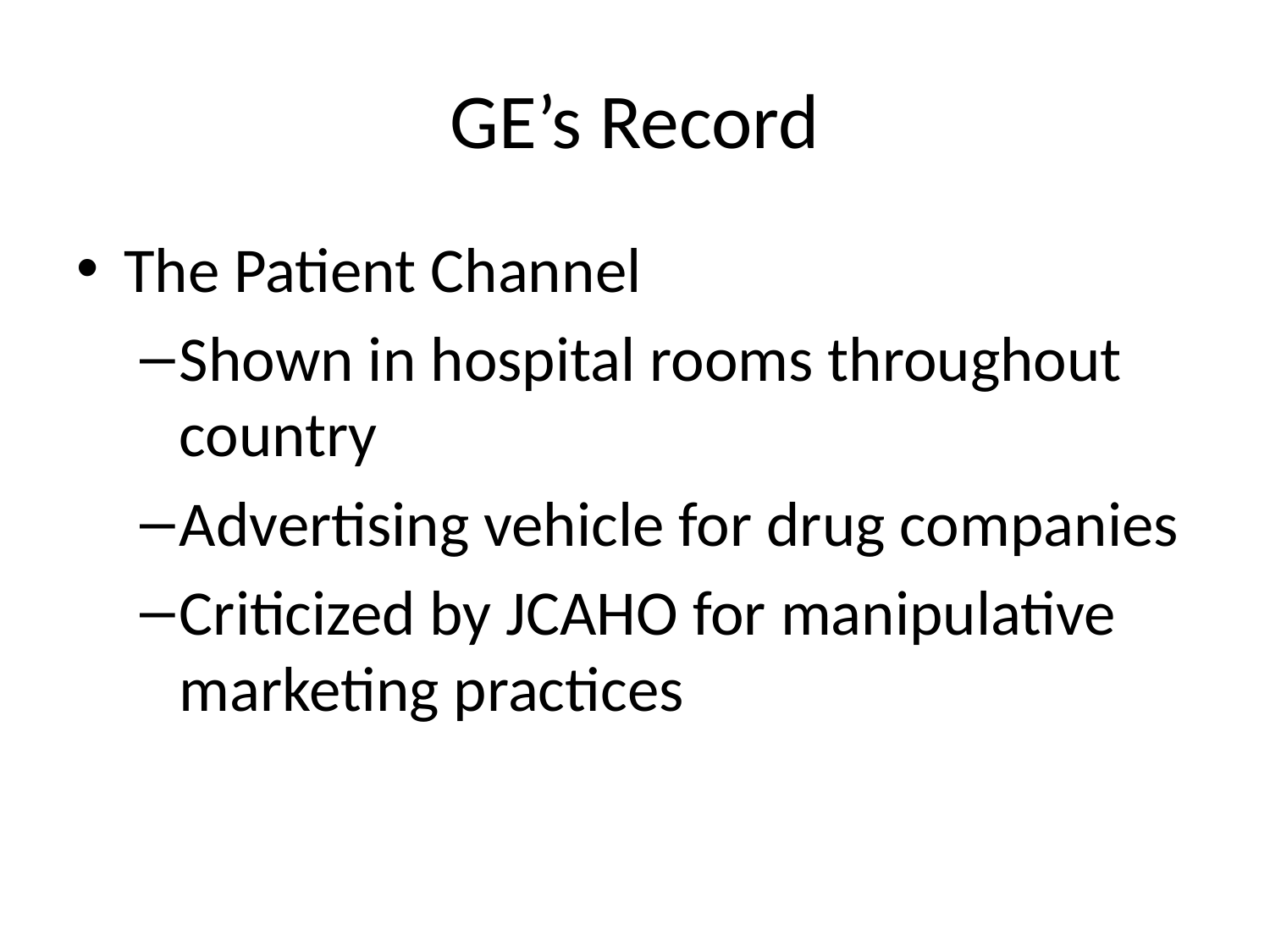

# GE’s Record
The Patient Channel
Shown in hospital rooms throughout country
Advertising vehicle for drug companies
Criticized by JCAHO for manipulative marketing practices